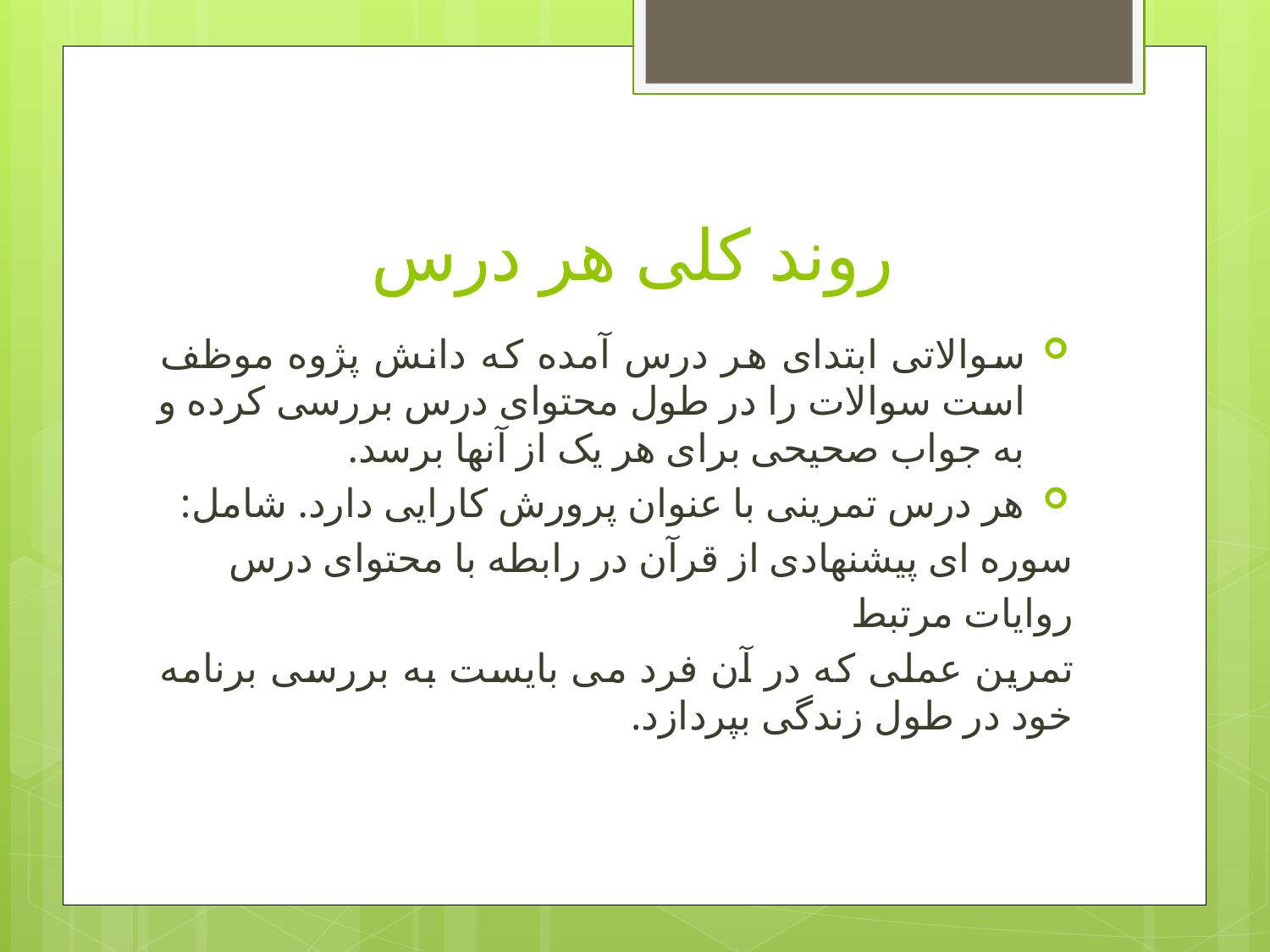

# روند کلی هر درس
سوالاتی ابتدای هر درس آمده که دانش پژوه موظف است سوالات را در طول محتوای درس بررسی کرده و به جواب صحیحی برای هر یک از آنها برسد.
هر درس تمرینی با عنوان پرورش کارایی دارد. شامل:
سوره ای پیشنهادی از قرآن در رابطه با محتوای درس
روایات مرتبط
تمرین عملی که در آن فرد می بایست به بررسی برنامه خود در طول زندگی بپردازد.